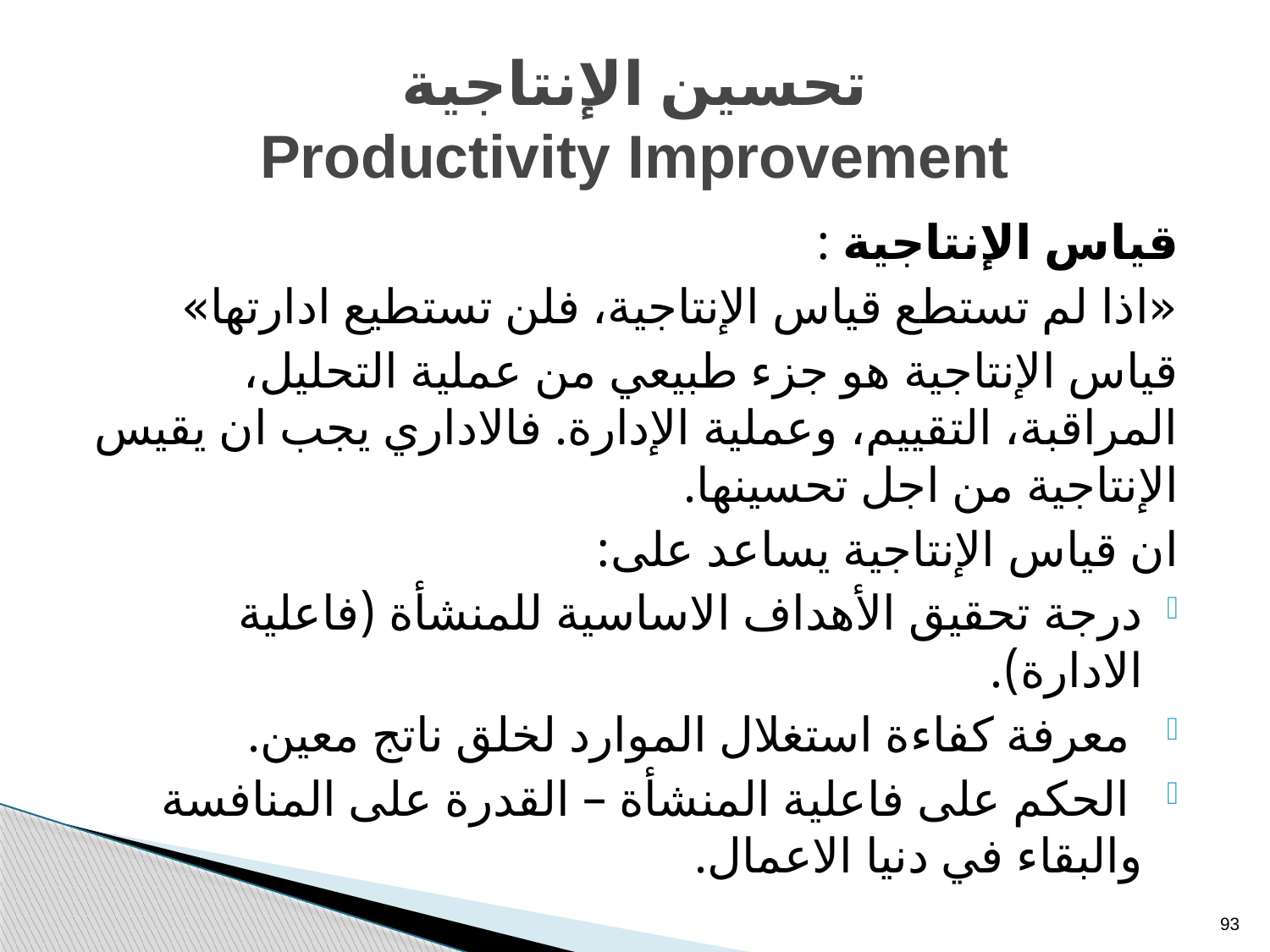

# تحسين الإنتاجية Productivity Improvement
قياس الإنتاجية :
«اذا لم تستطع قياس الإنتاجية، فلن تستطيع ادارتها»
قياس الإنتاجية هو جزء طبيعي من عملية التحليل، المراقبة، التقييم، وعملية الإدارة. فالاداري يجب ان يقيس الإنتاجية من اجل تحسينها.
ان قياس الإنتاجية يساعد على:
درجة تحقيق الأهداف الاساسية للمنشأة (فاعلية الادارة).
 معرفة كفاءة استغلال الموارد لخلق ناتج معين.
 الحكم على فاعلية المنشأة – القدرة على المنافسة والبقاء في دنيا الاعمال.
93